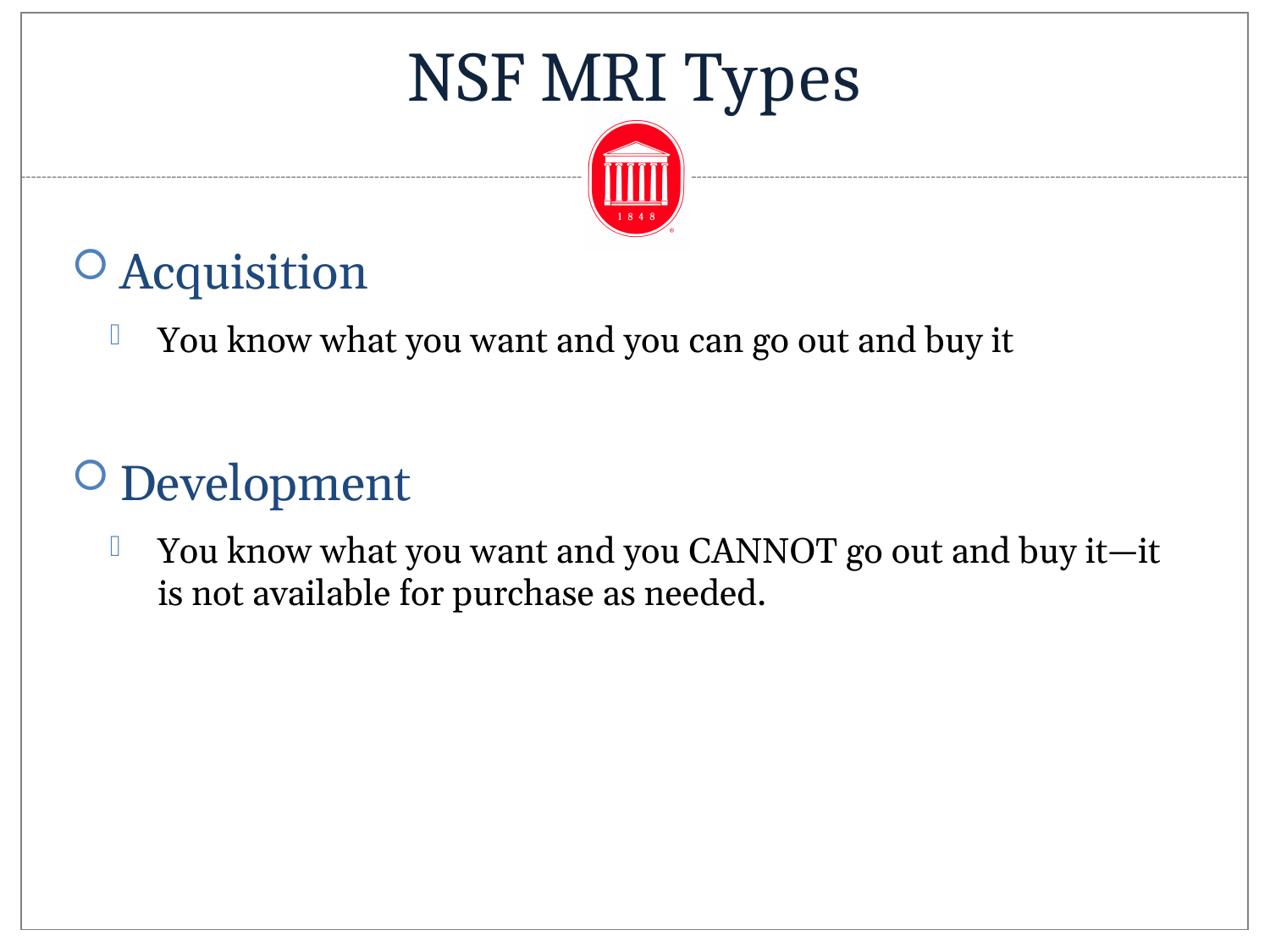

# NSF MRI Types
Acquisition
You know what you want and you can go out and buy it

Development
You know what you want and you CANNOT go out and buy it—it is not available for purchase as needed.